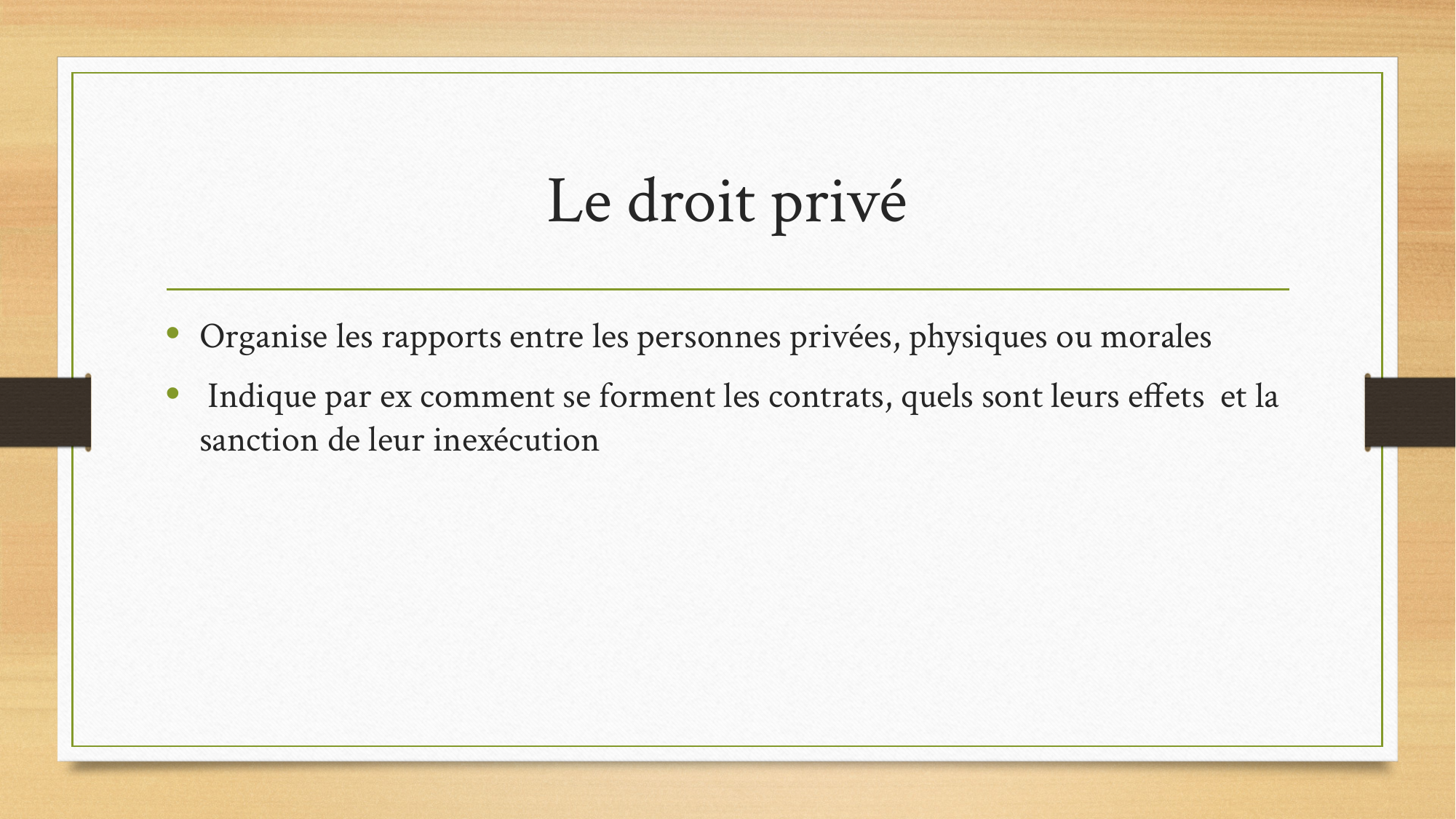

# Le droit privé
Organise les rapports entre les personnes privées, physiques ou morales
 Indique par ex comment se forment les contrats, quels sont leurs effets  et la sanction de leur inexécution